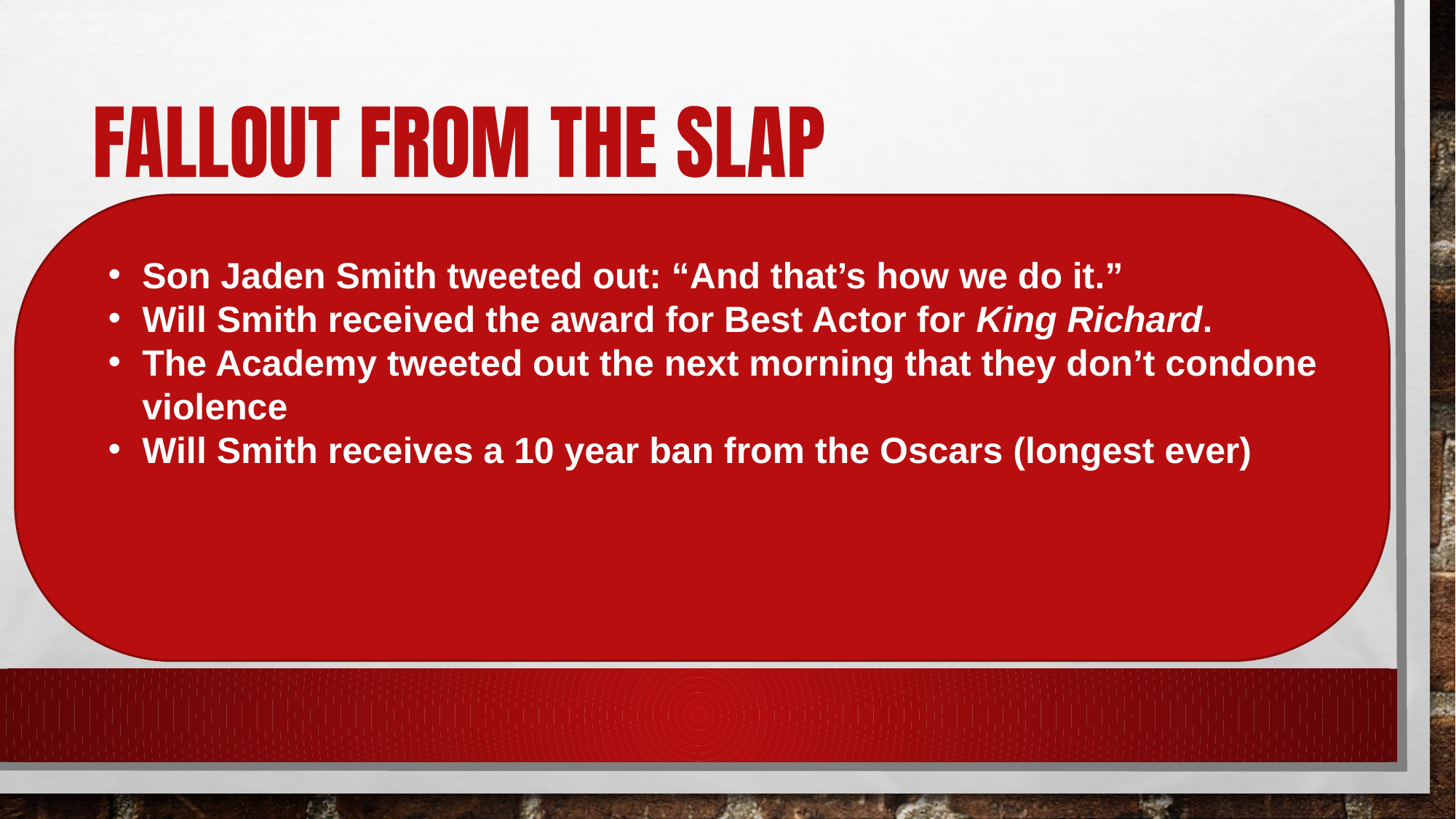

# FALLOUT FROM THE SLAP

Son Jaden Smith tweeted out: “And that’s how we do it.”
Will Smith received the award for Best Actor for King Richard.
The Academy tweeted out the next morning that they don’t condone violence
Will Smith receives a 10 year ban from the Oscars (longest ever)